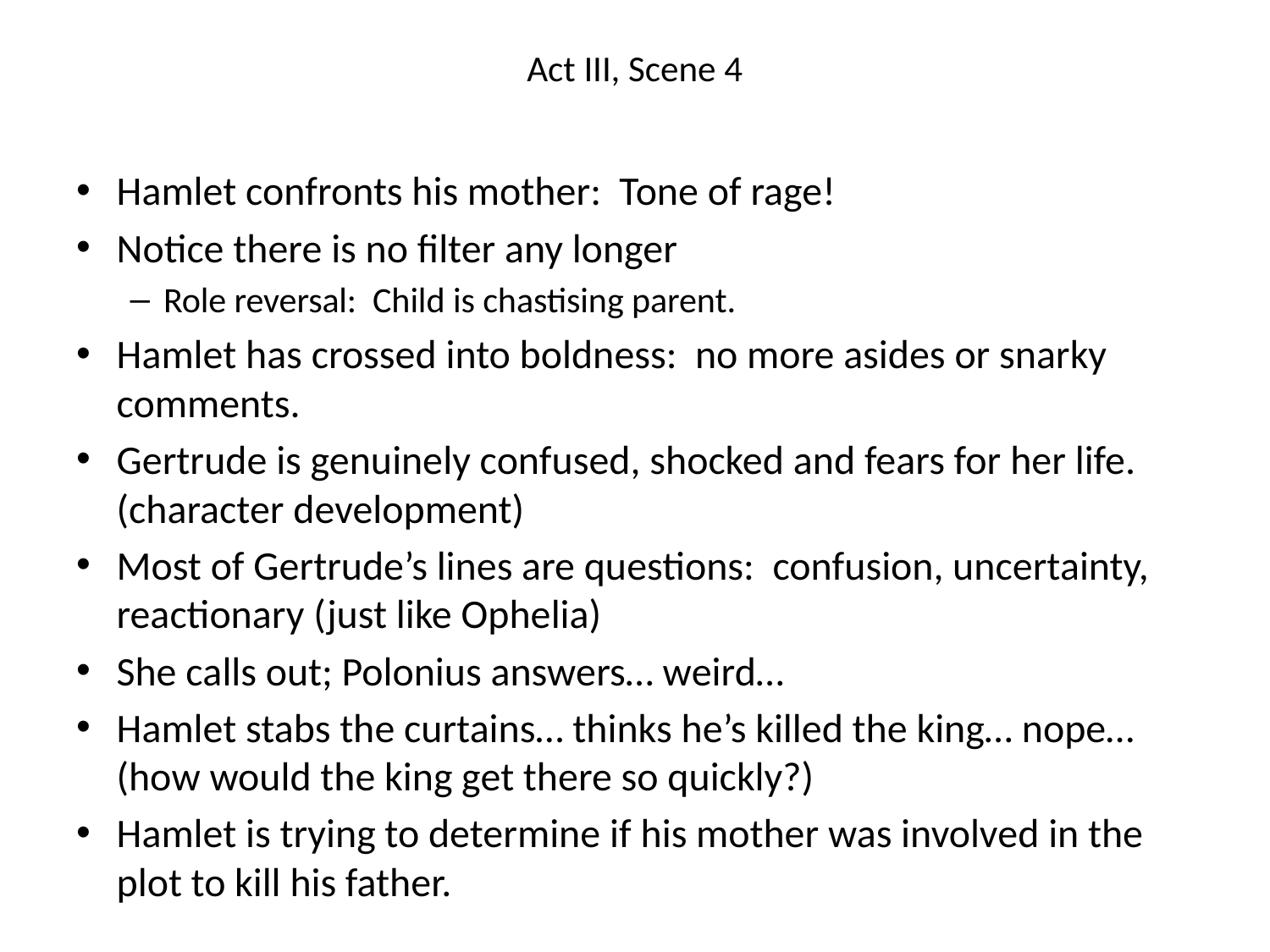

# Act III, Scene 4
Hamlet confronts his mother:  Tone of rage!
Notice there is no filter any longer
Role reversal:  Child is chastising parent.
Hamlet has crossed into boldness:  no more asides or snarky comments.
Gertrude is genuinely confused, shocked and fears for her life. (character development)
Most of Gertrude’s lines are questions:  confusion, uncertainty, reactionary (just like Ophelia)
She calls out; Polonius answers… weird…
Hamlet stabs the curtains… thinks he’s killed the king… nope… (how would the king get there so quickly?)
Hamlet is trying to determine if his mother was involved in the plot to kill his father.